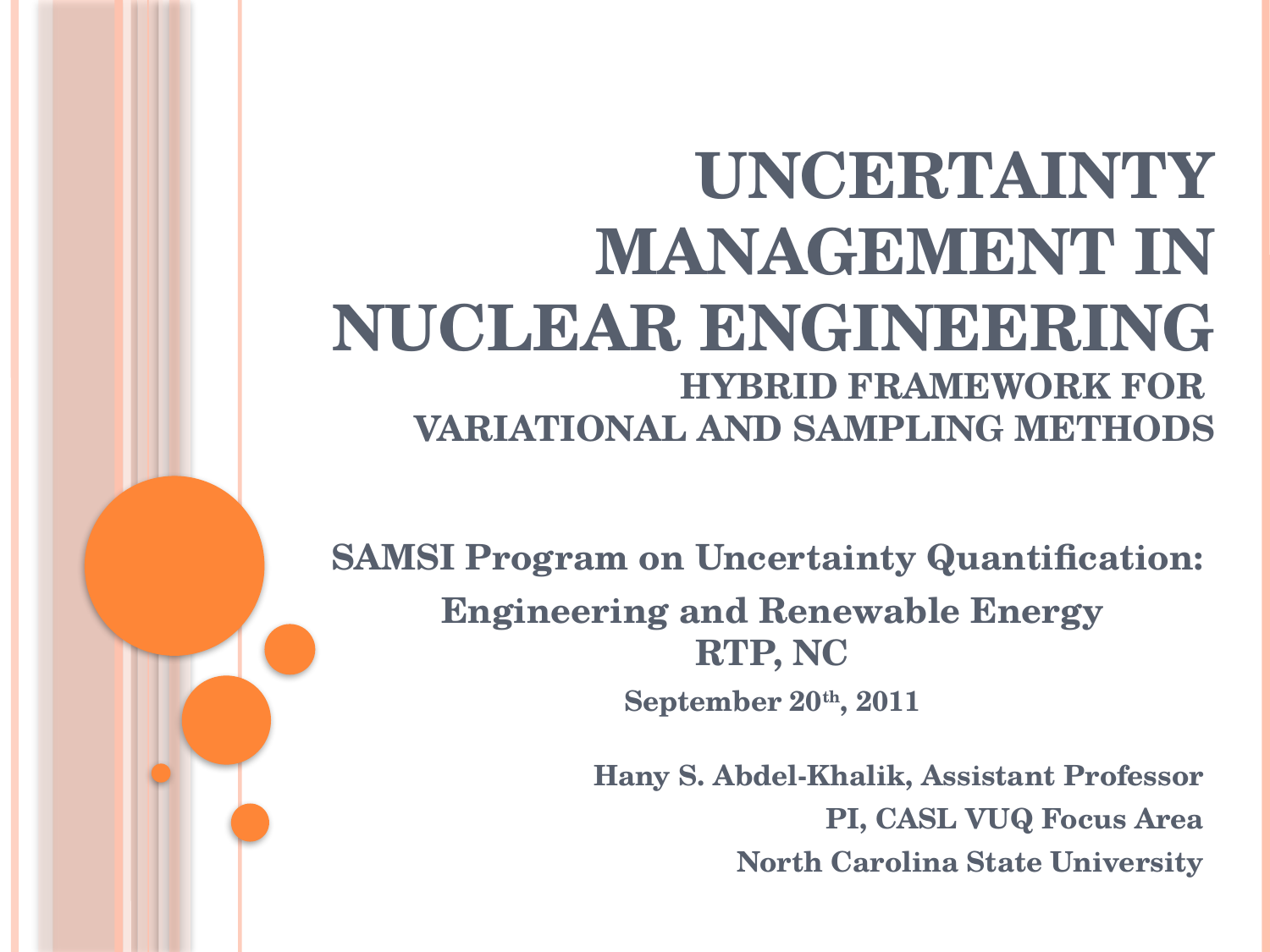

# Uncertainty Management In Nuclear Engineering Hybrid Framework for Variational and Sampling Methods
SAMSI Program on Uncertainty Quantification:
Engineering and Renewable Energy
RTP, NC
September 20th, 2011
Hany S. Abdel-Khalik, Assistant Professor
PI, CASL VUQ Focus Area
North Carolina State University